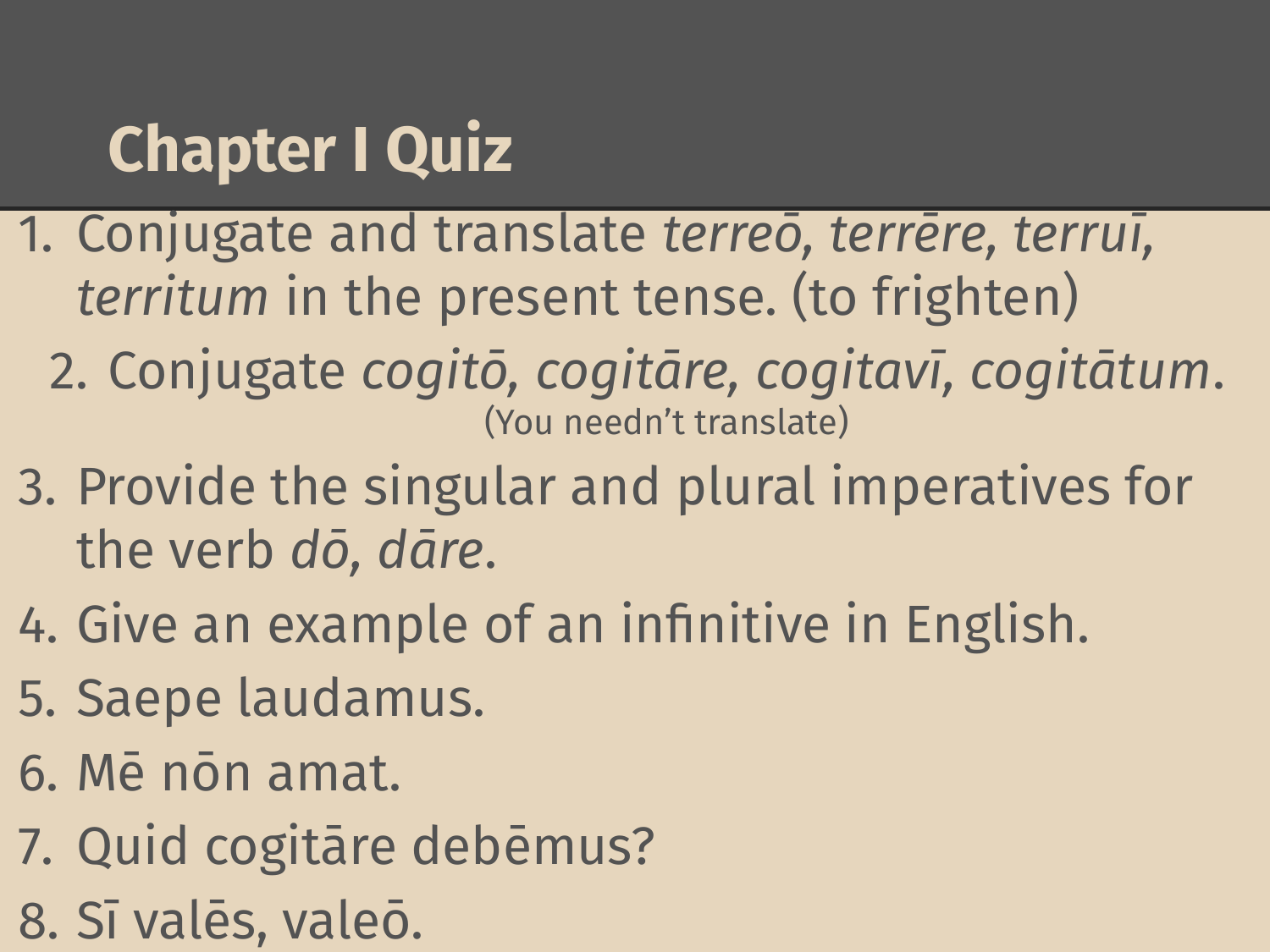

# Chapter I Quiz
Conjugate and translate terreō, terrēre, terruī, territum in the present tense. (to frighten)
Conjugate cogitō, cogitāre, cogitavī, cogitātum. (You needn’t translate)
Provide the singular and plural imperatives for the verb dō, dāre.
Give an example of an infinitive in English.
Saepe laudamus.
Mē nōn amat.
Quid cogitāre debēmus?
Sī valēs, valeō.